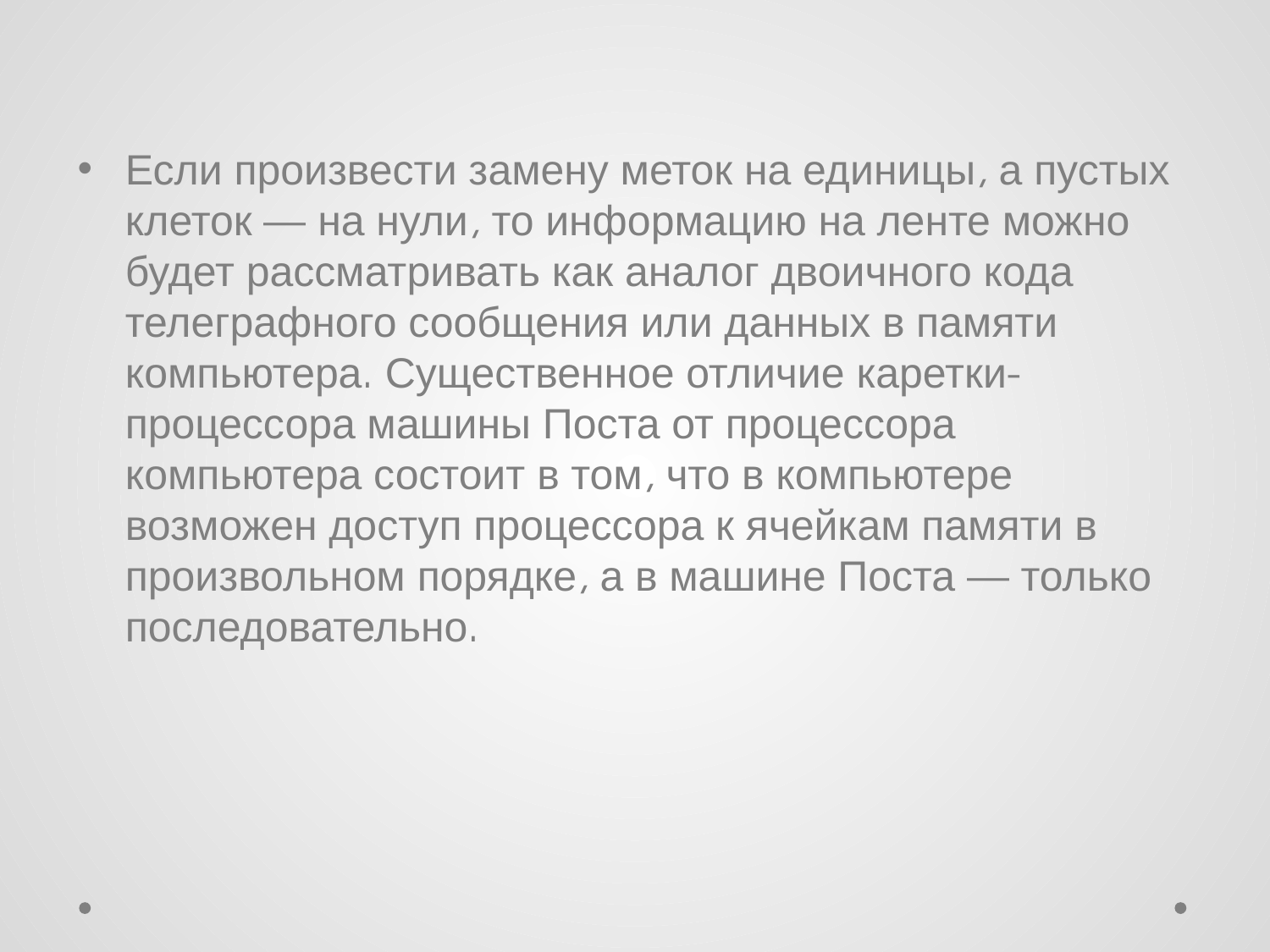

Если произвести замену меток на единицы, а пустых клеток — на нули, то информацию на ленте можно будет рассматривать как аналог двоично­го кода телеграфного сообщения или данных в памяти компьютера. Существенное отличие каретки-процессора машины Поста от процессора компьютера состоит в том, что в компьютере возможен доступ процессора к ячейкам памяти в произвольном порядке, а в машине Поста — только последовательно.